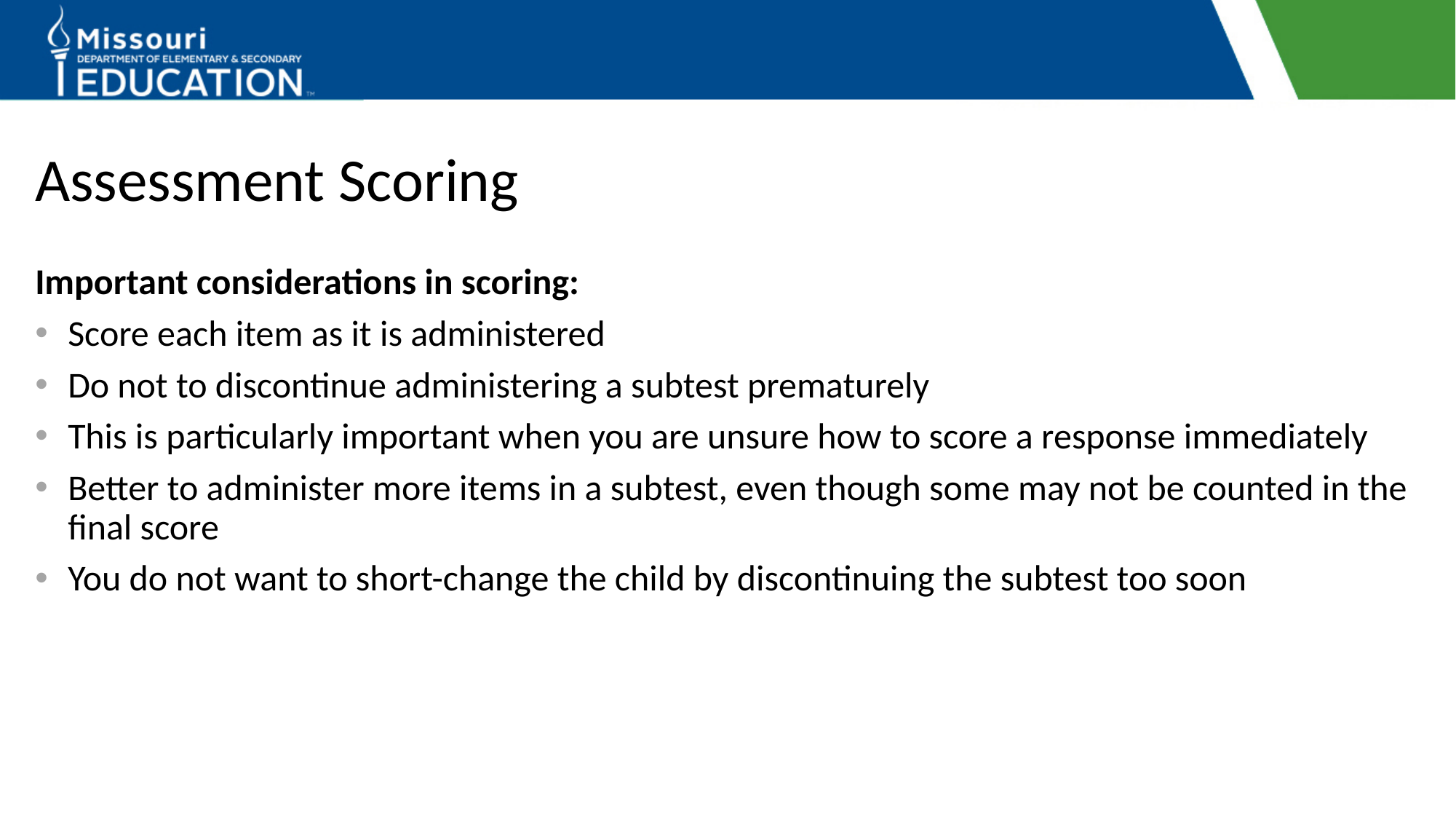

# Assessment Scoring
Important considerations in scoring:
Score each item as it is administered
Do not to discontinue administering a subtest prematurely
This is particularly important when you are unsure how to score a response immediately
Better to administer more items in a subtest, even though some may not be counted in the final score
You do not want to short-change the child by discontinuing the subtest too soon